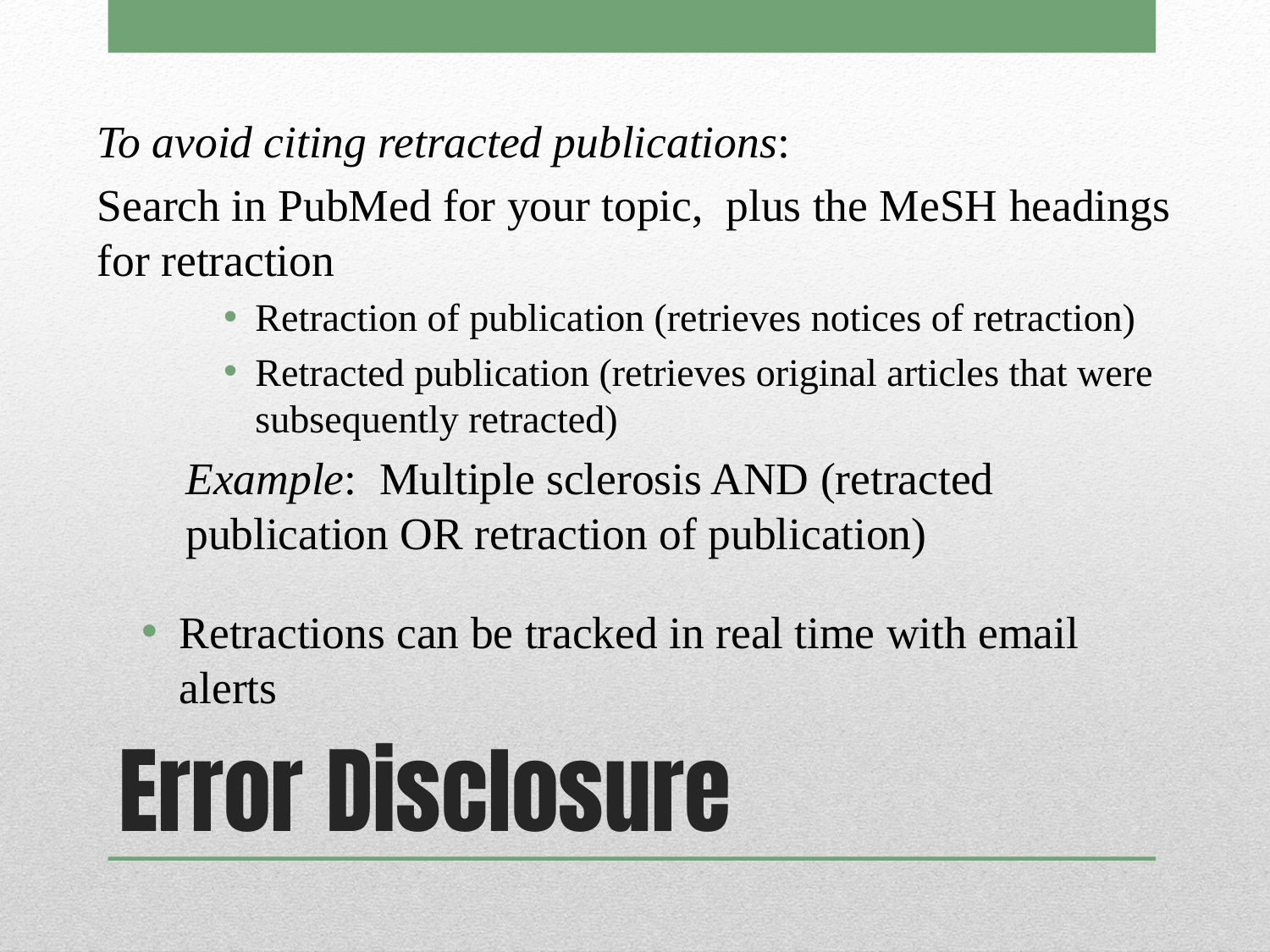

To avoid citing retracted publications:
Search in PubMed for your topic,  plus the MeSH headings for retraction
Retraction of publication (retrieves notices of retraction)
Retracted publication (retrieves original articles that were subsequently retracted)
	Example:  Multiple sclerosis AND (retracted 	publication OR retraction of publication)

Retractions can be tracked in real time with email alerts
# Error Disclosure